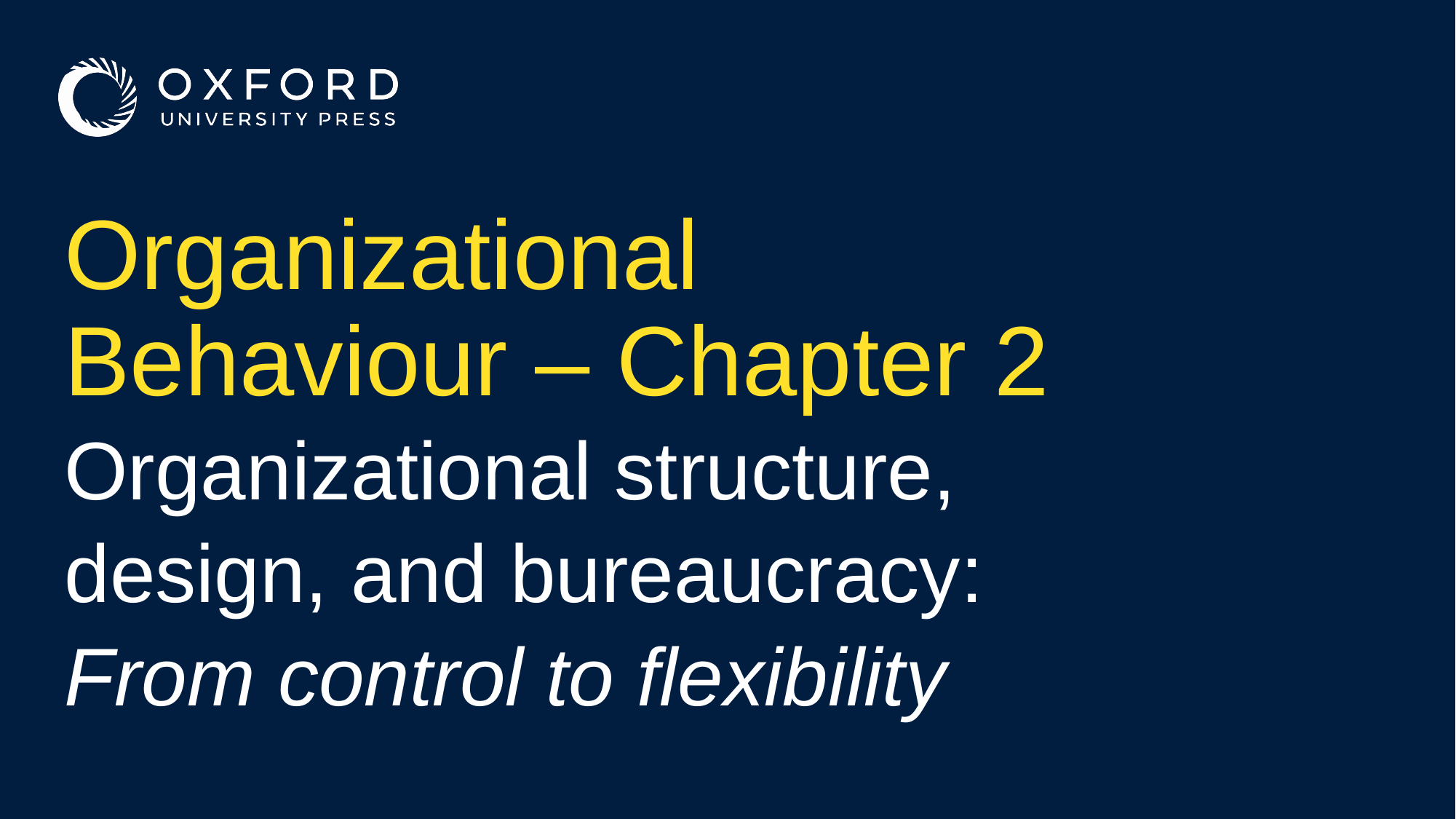

# Organizational Behaviour – Chapter 2
Organizational structure, design, and bureaucracy: From control to flexibility